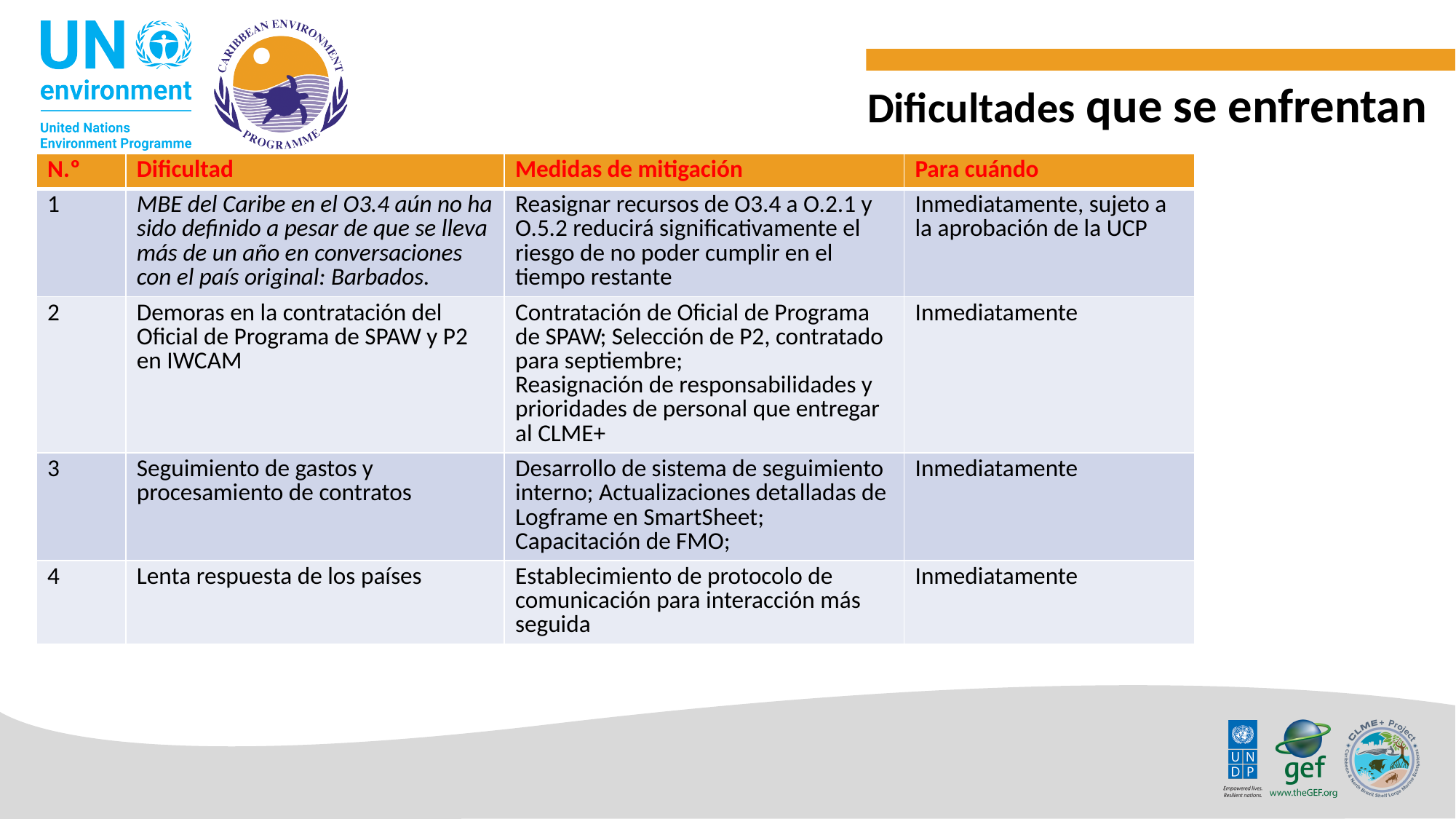

Dificultades que se enfrentan
| N.º | Dificultad | Medidas de mitigación | Para cuándo |
| --- | --- | --- | --- |
| 1 | MBE del Caribe en el O3.4 aún no ha sido definido a pesar de que se lleva más de un año en conversaciones con el país original: Barbados. | Reasignar recursos de O3.4 a O.2.1 y O.5.2 reducirá significativamente el riesgo de no poder cumplir en el tiempo restante | Inmediatamente, sujeto a la aprobación de la UCP |
| 2 | Demoras en la contratación del Oficial de Programa de SPAW y P2 en IWCAM | Contratación de Oficial de Programa de SPAW; Selección de P2, contratado para septiembre; Reasignación de responsabilidades y prioridades de personal que entregar al CLME+ | Inmediatamente |
| 3 | Seguimiento de gastos y procesamiento de contratos | Desarrollo de sistema de seguimiento interno; Actualizaciones detalladas de Logframe en SmartSheet; Capacitación de FMO; | Inmediatamente |
| 4 | Lenta respuesta de los países | Establecimiento de protocolo de comunicación para interacción más seguida | Inmediatamente |